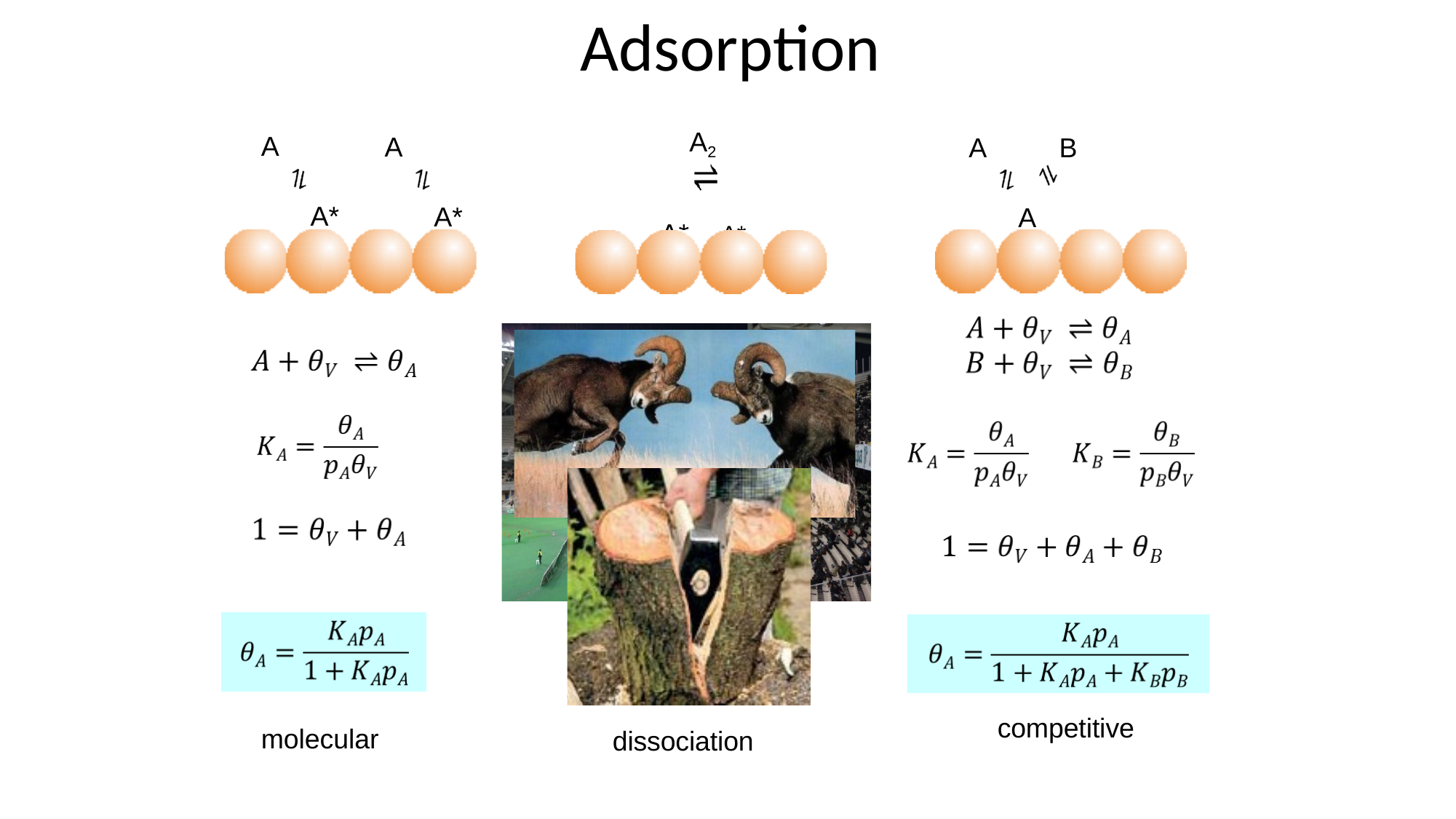

# Adsorption
A2
A
A
A
B

A*
A*
AB*
A*	A*

competitive
molecular
dissociation